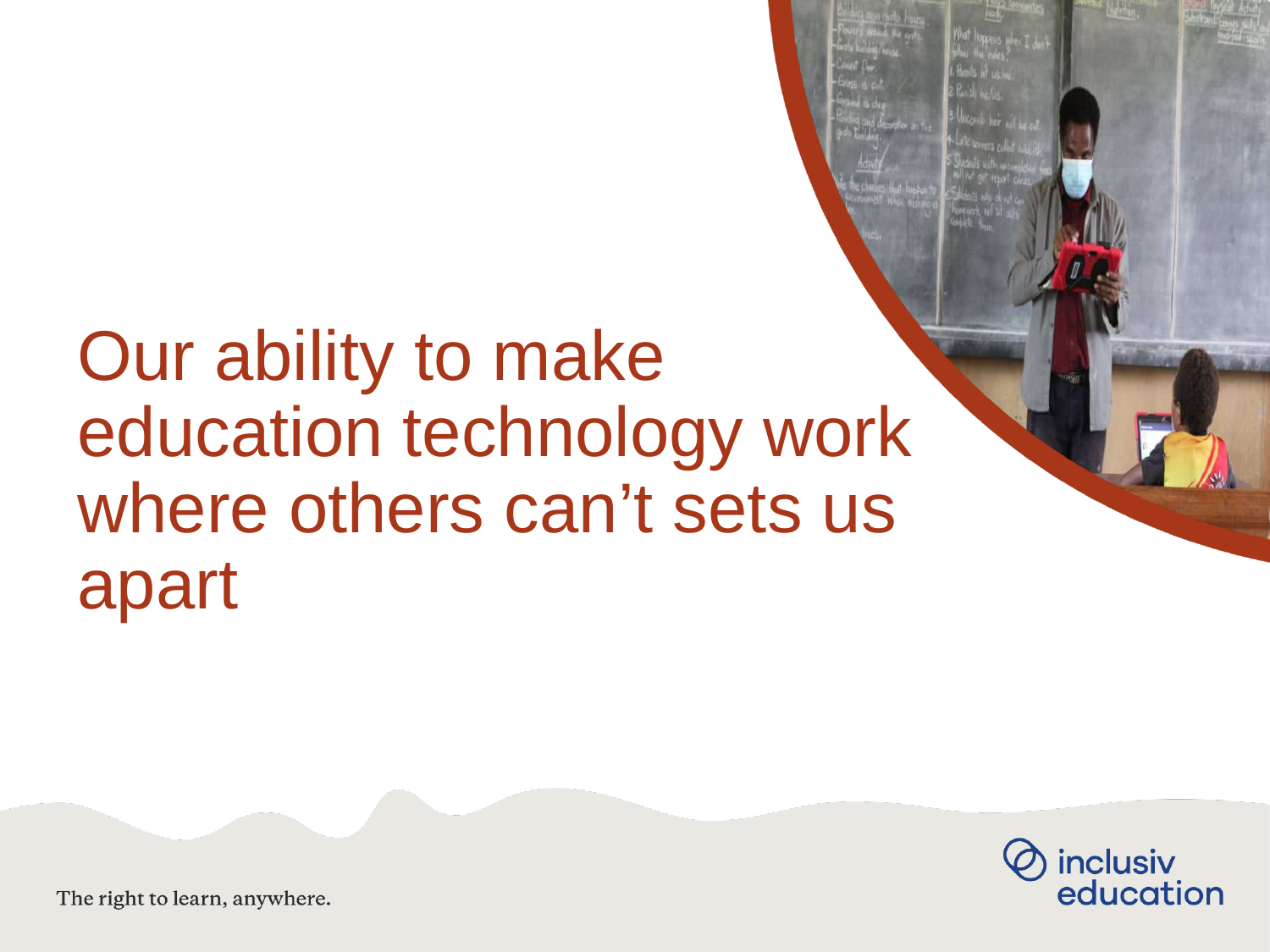

# Our ability to make education technology work where others can’t sets us apart